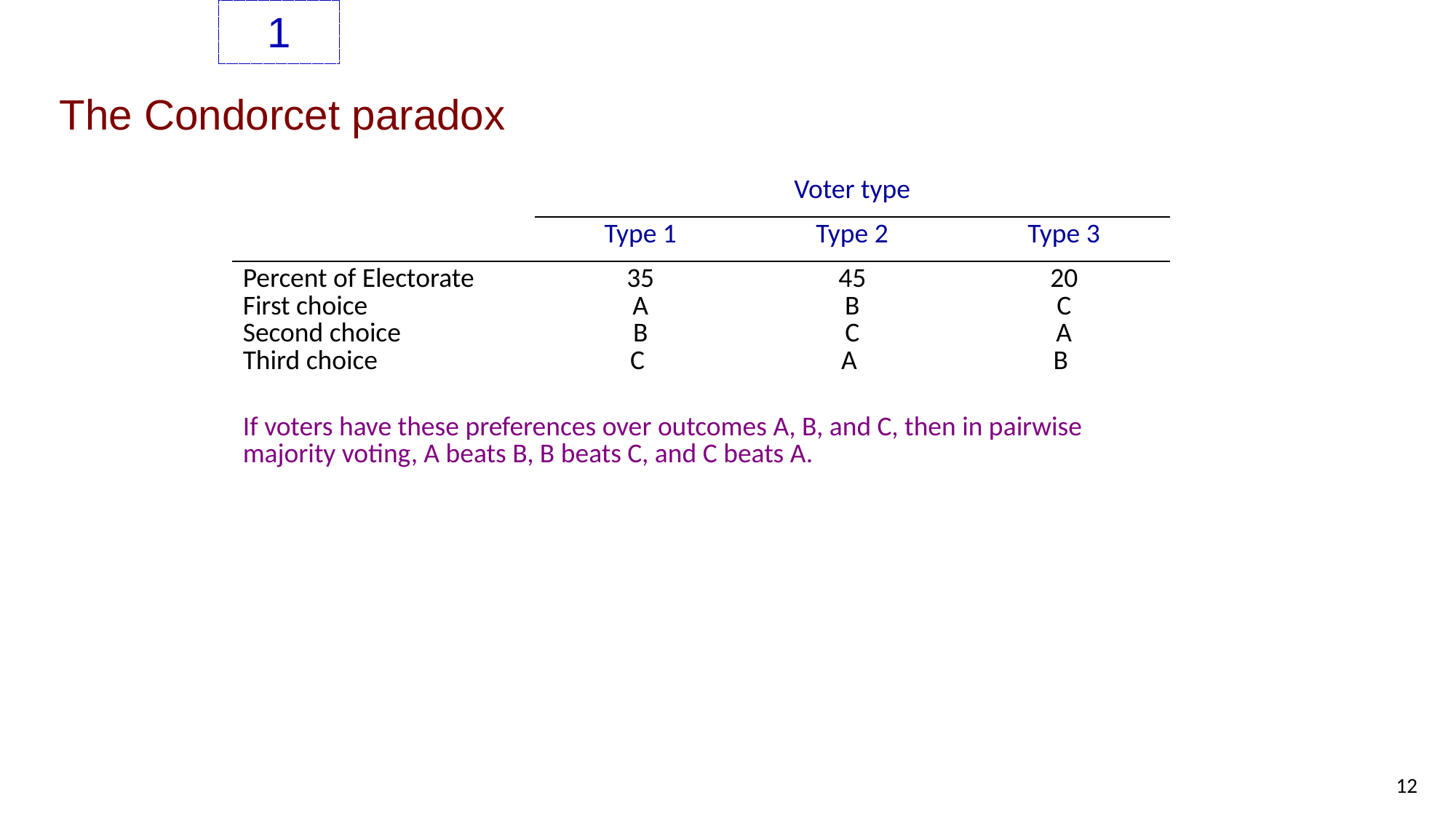

1
# The Condorcet paradox
|  | Voter type |  |  |
| --- | --- | --- | --- |
|  | Type 1 | Type 2 | Type 3 |
| Percent of Electorate First choice Second choice Third choice | 35 A B C | 45 B C A | 20 C A B |
| If voters have these preferences over outcomes A, B, and C, then in pairwise majority voting, A beats B, B beats C, and C beats A. |  |  |  |
12